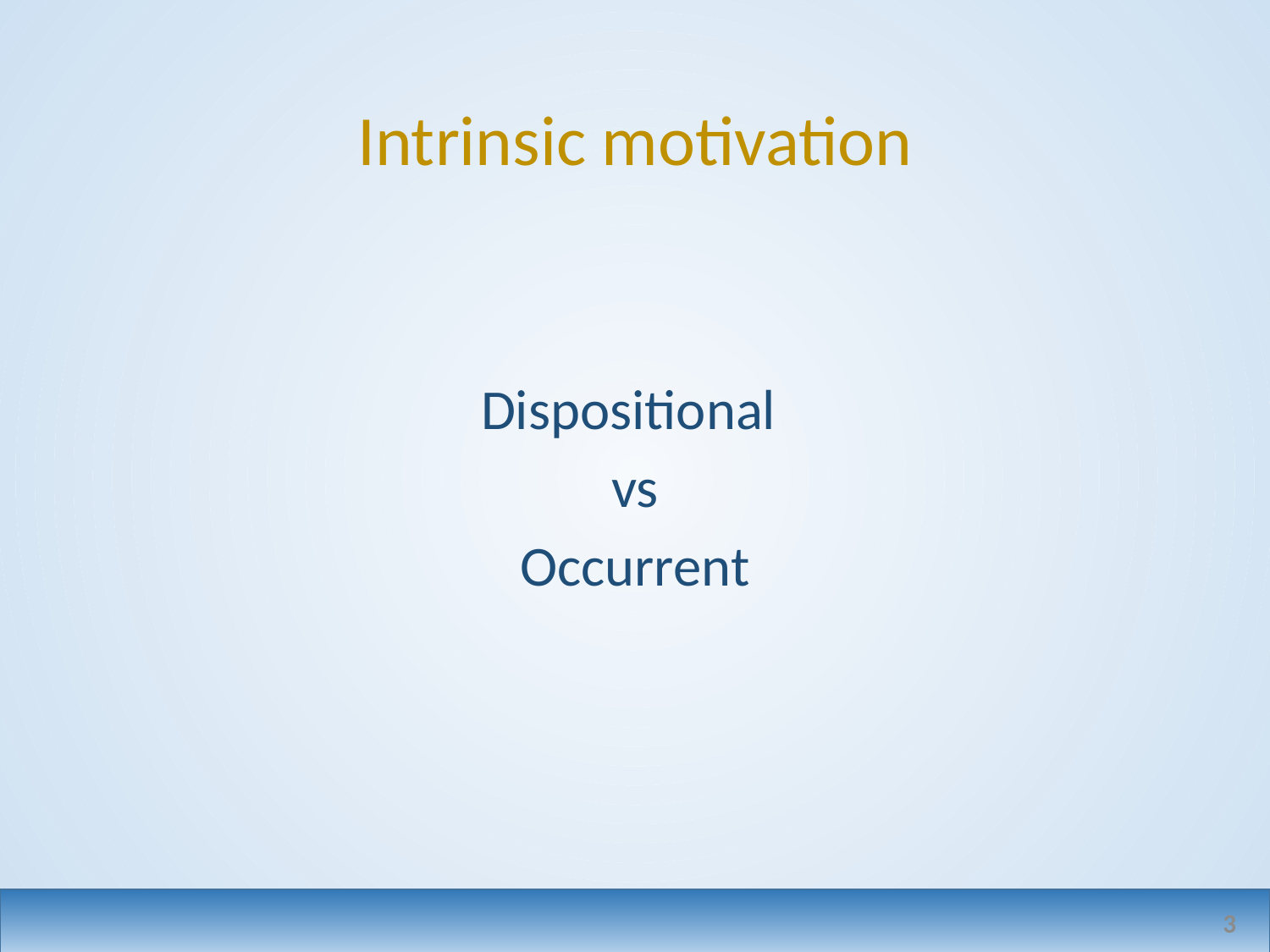

# Intrinsic motivation
Dispositional
vs
Occurrent
3